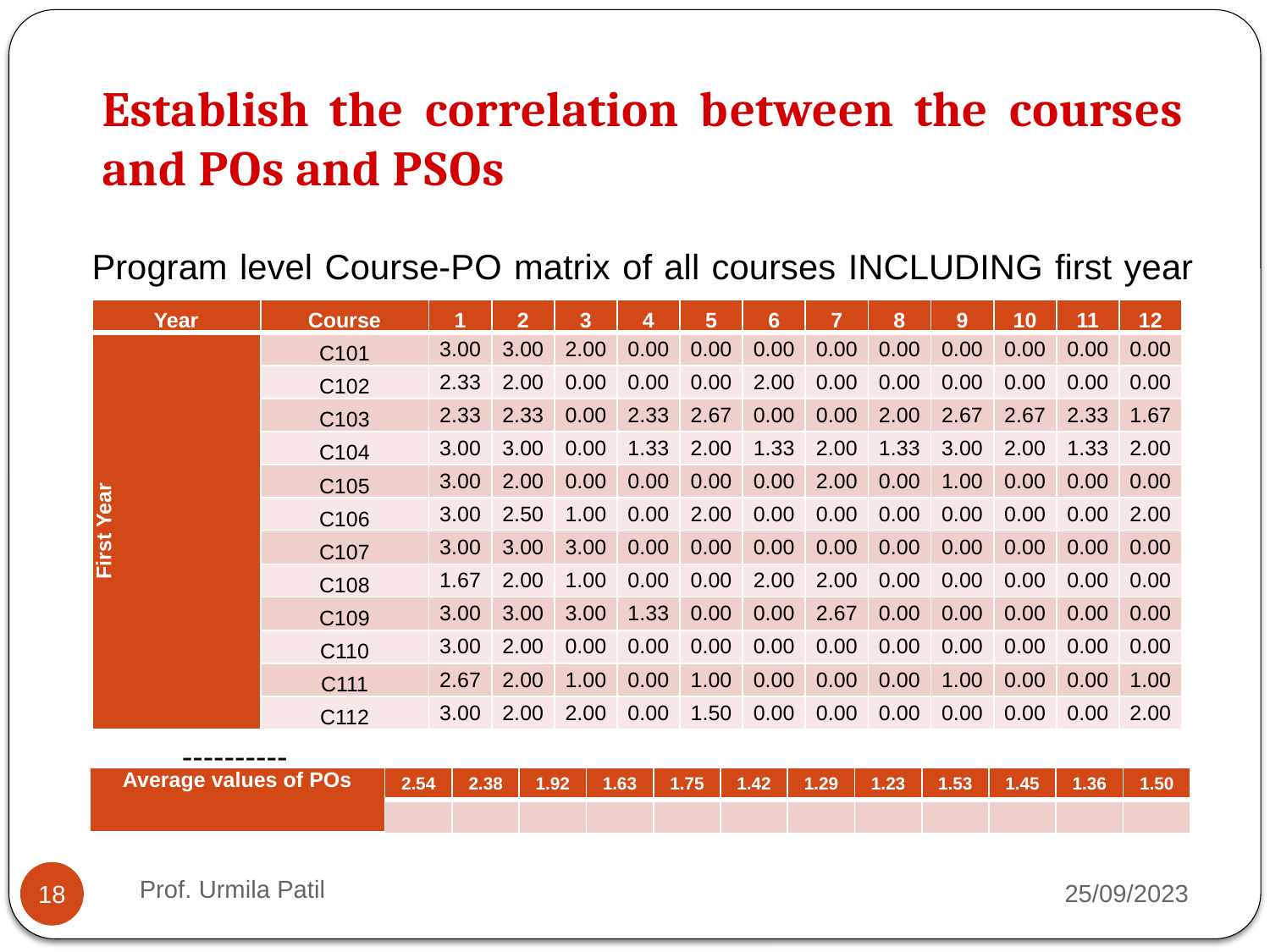

# Establish the correlation between the courses and POs and PSOs
Program level Course-PO matrix of all courses INCLUDING first year courses
| Year | Course | 1 | 2 | 3 | 4 | 5 | 6 | 7 | 8 | 9 | 10 | 11 | 12 |
| --- | --- | --- | --- | --- | --- | --- | --- | --- | --- | --- | --- | --- | --- |
| First Year | C101 | 3.00 | 3.00 | 2.00 | 0.00 | 0.00 | 0.00 | 0.00 | 0.00 | 0.00 | 0.00 | 0.00 | 0.00 |
|  | C102 | 2.33 | 2.00 | 0.00 | 0.00 | 0.00 | 2.00 | 0.00 | 0.00 | 0.00 | 0.00 | 0.00 | 0.00 |
|  | C103 | 2.33 | 2.33 | 0.00 | 2.33 | 2.67 | 0.00 | 0.00 | 2.00 | 2.67 | 2.67 | 2.33 | 1.67 |
|  | C104 | 3.00 | 3.00 | 0.00 | 1.33 | 2.00 | 1.33 | 2.00 | 1.33 | 3.00 | 2.00 | 1.33 | 2.00 |
|  | C105 | 3.00 | 2.00 | 0.00 | 0.00 | 0.00 | 0.00 | 2.00 | 0.00 | 1.00 | 0.00 | 0.00 | 0.00 |
|  | C106 | 3.00 | 2.50 | 1.00 | 0.00 | 2.00 | 0.00 | 0.00 | 0.00 | 0.00 | 0.00 | 0.00 | 2.00 |
|  | C107 | 3.00 | 3.00 | 3.00 | 0.00 | 0.00 | 0.00 | 0.00 | 0.00 | 0.00 | 0.00 | 0.00 | 0.00 |
|  | C108 | 1.67 | 2.00 | 1.00 | 0.00 | 0.00 | 2.00 | 2.00 | 0.00 | 0.00 | 0.00 | 0.00 | 0.00 |
|  | C109 | 3.00 | 3.00 | 3.00 | 1.33 | 0.00 | 0.00 | 2.67 | 0.00 | 0.00 | 0.00 | 0.00 | 0.00 |
|  | C110 | 3.00 | 2.00 | 0.00 | 0.00 | 0.00 | 0.00 | 0.00 | 0.00 | 0.00 | 0.00 | 0.00 | 0.00 |
|  | C111 | 2.67 | 2.00 | 1.00 | 0.00 | 1.00 | 0.00 | 0.00 | 0.00 | 1.00 | 0.00 | 0.00 | 1.00 |
|  | C112 | 3.00 | 2.00 | 2.00 | 0.00 | 1.50 | 0.00 | 0.00 | 0.00 | 0.00 | 0.00 | 0.00 | 2.00 |
----------
| Average values of POs | 2.54 | 2.38 | 1.92 | 1.63 | 1.75 | 1.42 | 1.29 | 1.23 | 1.53 | 1.45 | 1.36 | 1.50 |
| --- | --- | --- | --- | --- | --- | --- | --- | --- | --- | --- | --- | --- |
|  |  |  |  |  |  |  |  |  |  |  |  |  |
Prof. Urmila Patil
25/09/2023
18